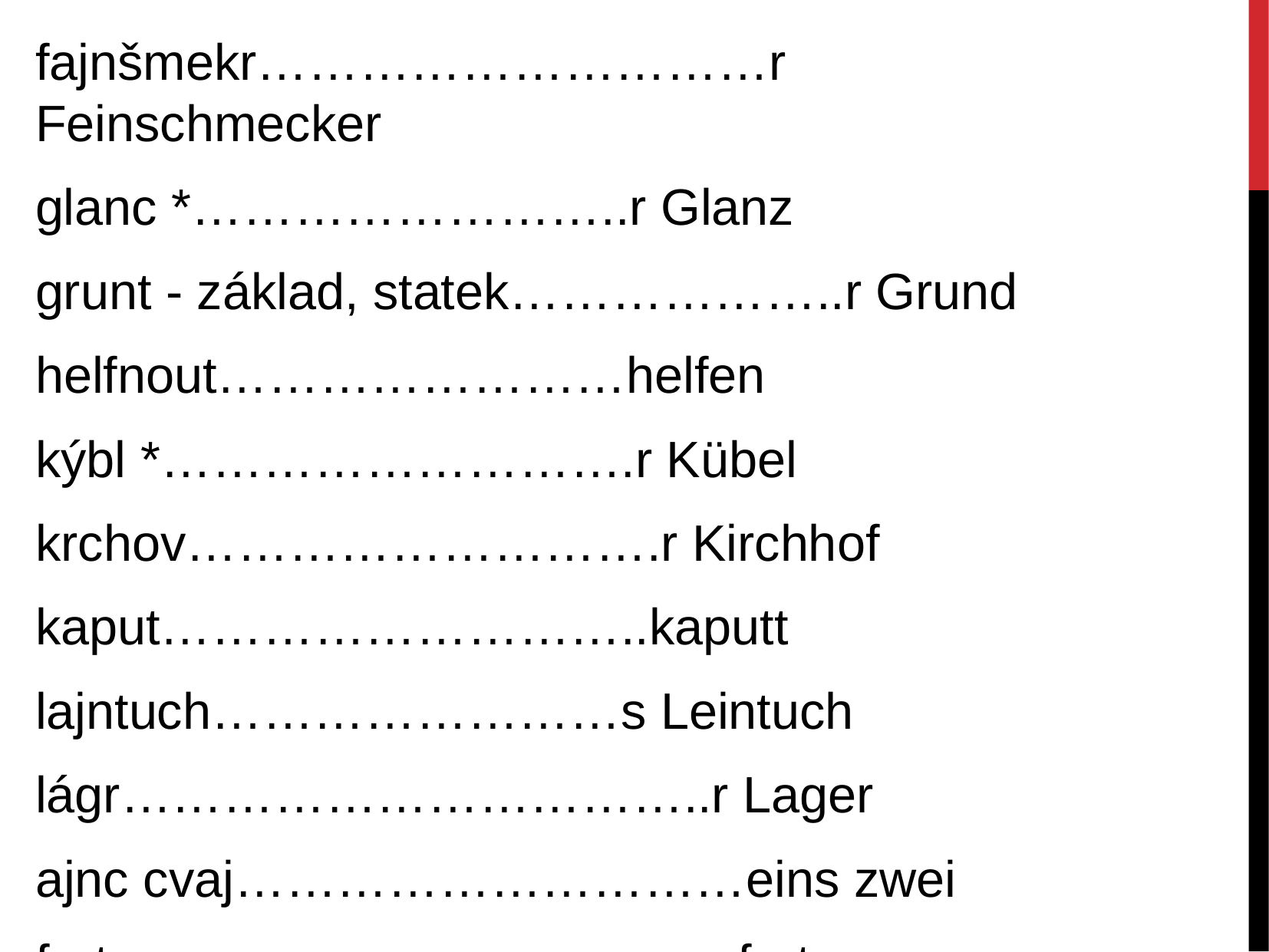

fajnšmekr…………………………r Feinschmecker
glanc *……………………..r Glanz
grunt - základ, statek………………..r Grund
helfnout……………………helfen
kýbl *……………………….r Kübel
krchov……………………….r Kirchhof
kaput………………………..kaputt
lajntuch……………………s Leintuch
lágr……………………………..r Lager
ajnc cvaj…………………………eins zwei
furt……………………………….fort